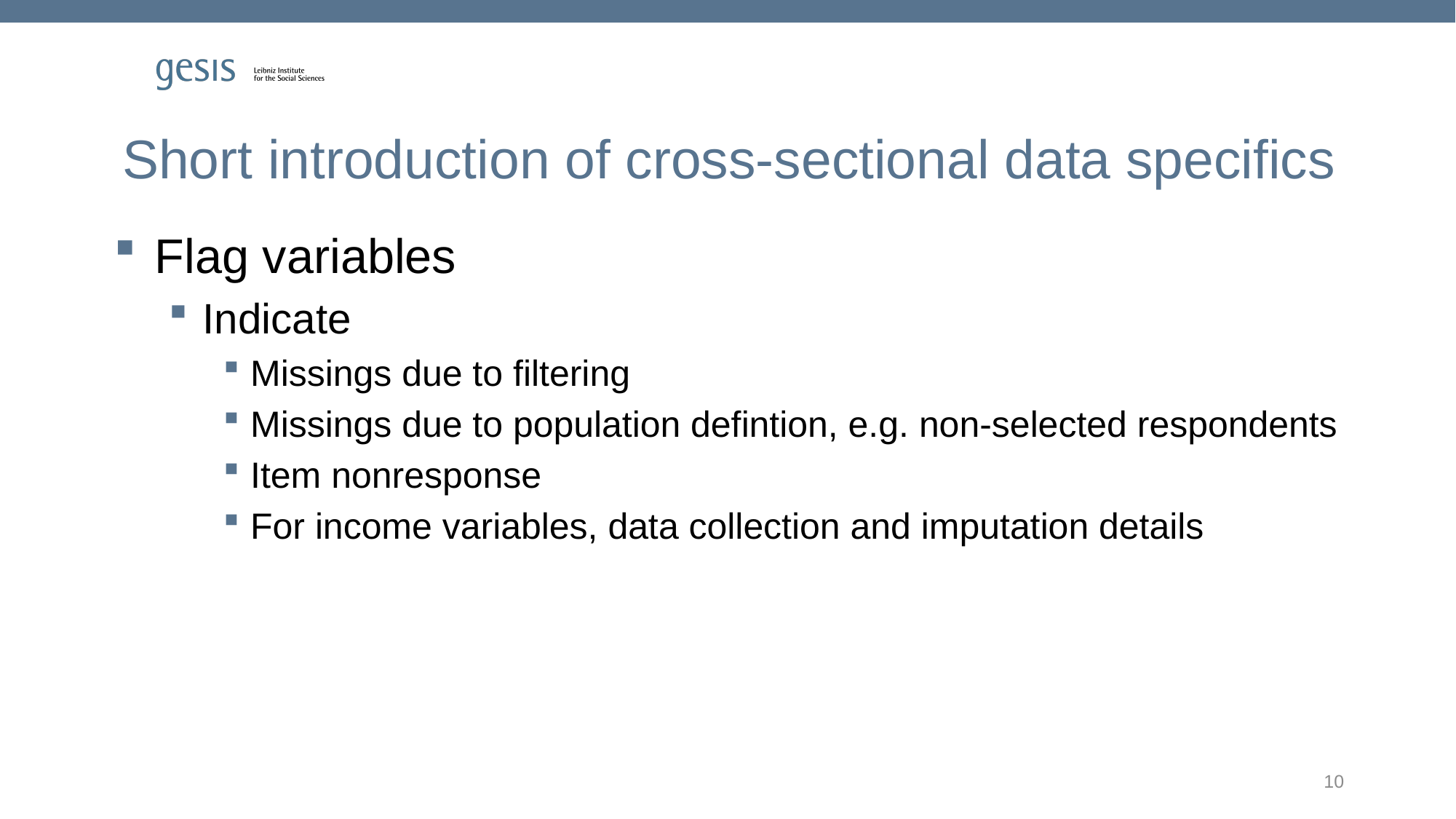

# Short introduction of cross-sectional data specifics
Flag variables
Indicate
Missings due to filtering
Missings due to population defintion, e.g. non-selected respondents
Item nonresponse
For income variables, data collection and imputation details